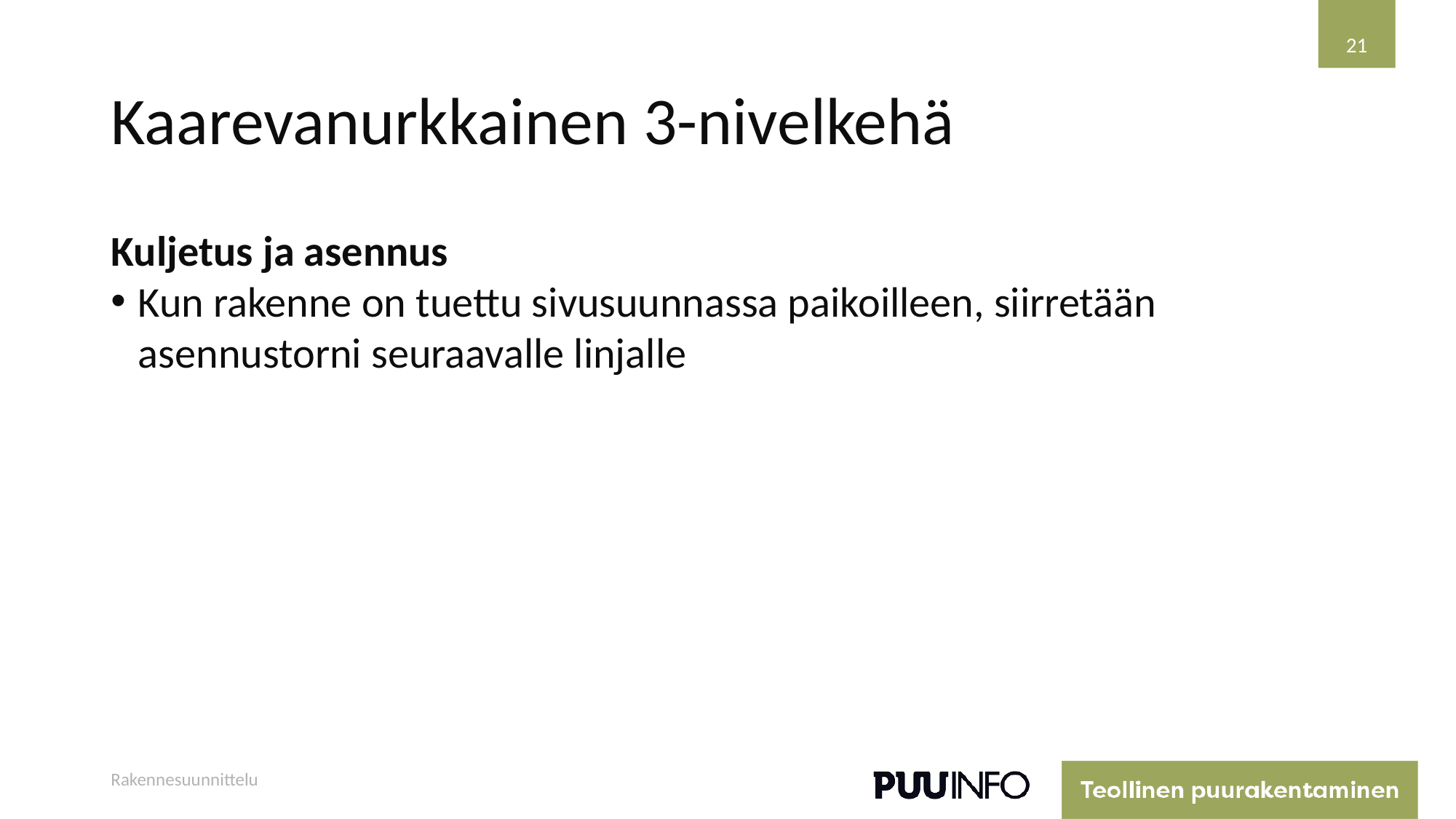

21
# Kaarevanurkkainen 3-nivelkehä
Kuljetus ja asennus
Kun rakenne on tuettu sivusuunnassa paikoilleen, siirretään asennustorni seuraavalle linjalle

Rakennesuunnittelu